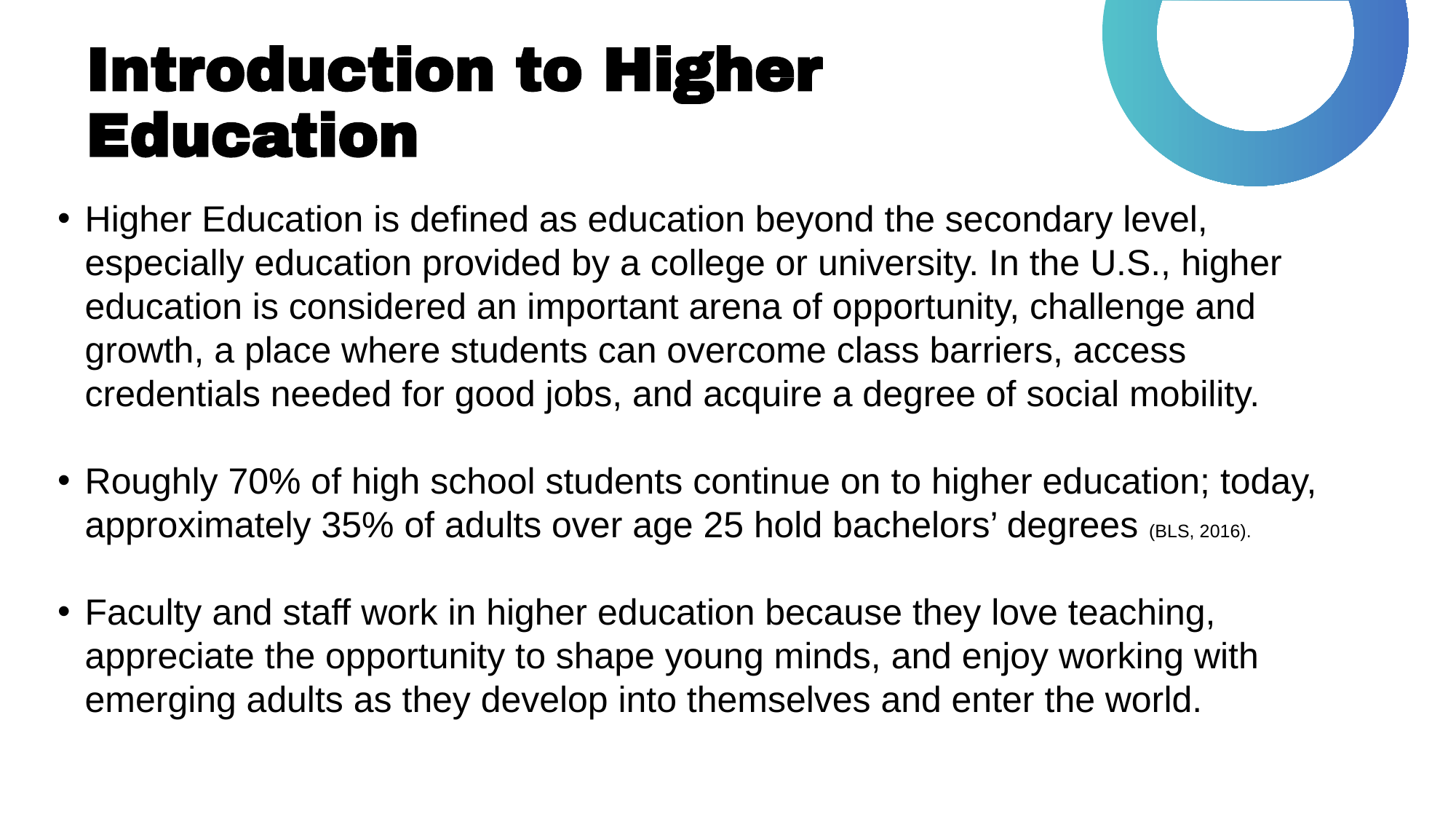

# Introduction to Higher Education
Higher Education is defined as education beyond the secondary level,  especially education provided by a college or university. In the U.S., higher education is considered an important arena of opportunity, challenge and growth, a place where students can overcome class barriers, access credentials needed for good jobs, and acquire a degree of social mobility.
Roughly 70% of high school students continue on to higher education; today, approximately 35% of adults over age 25 hold bachelors’ degrees (BLS, 2016).
Faculty and staff work in higher education because they love teaching, appreciate the opportunity to shape young minds, and enjoy working with emerging adults as they develop into themselves and enter the world.